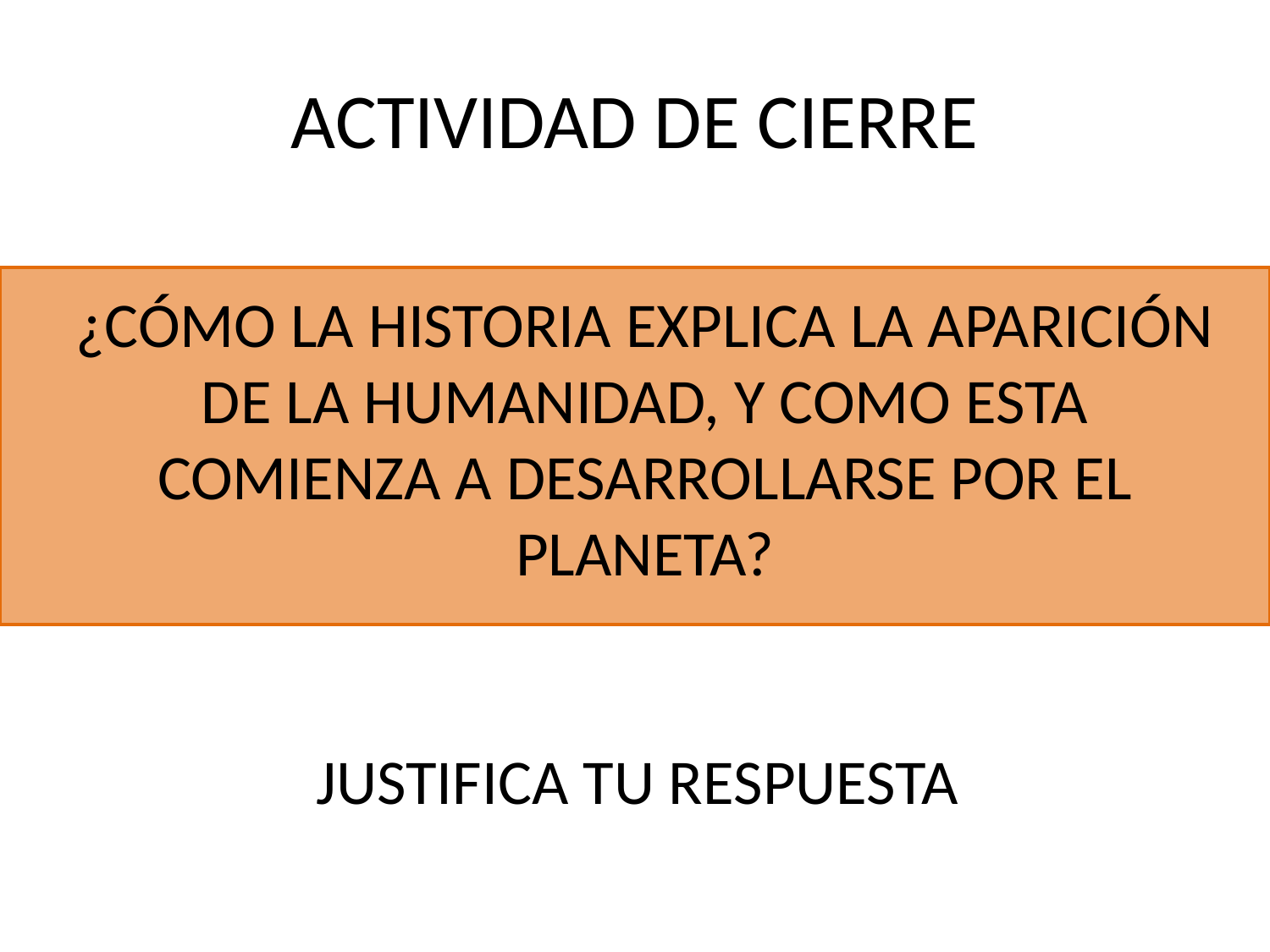

# ACTIVIDAD DE CIERRE

¿CÓMO LA HISTORIA EXPLICA LA APARICIÓN DE LA HUMANIDAD, Y COMO ESTA COMIENZA A DESARROLLARSE POR EL PLANETA?

JUSTIFICA TU RESPUESTA